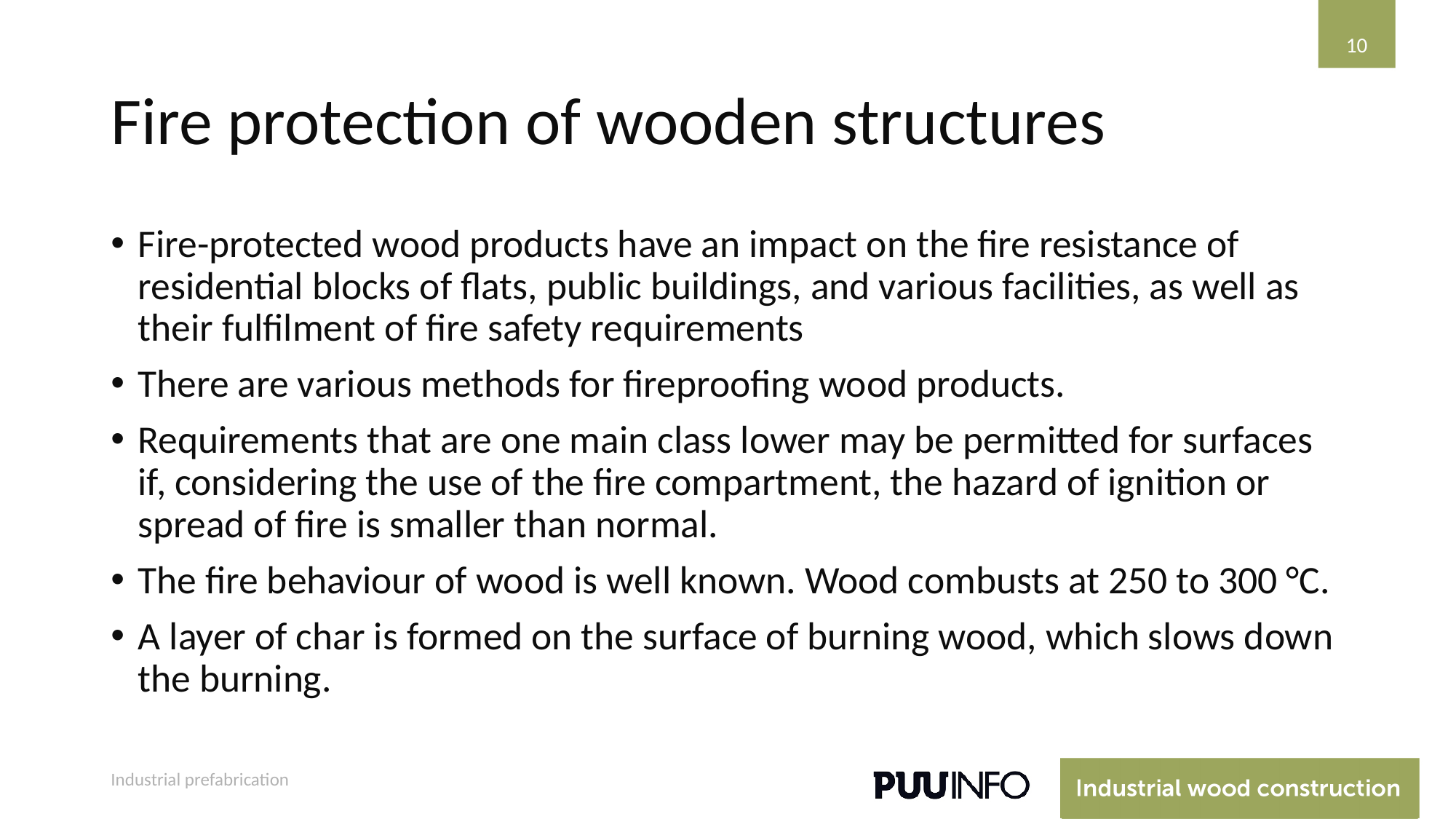

10
# Fire protection of wooden structures

Fire-protected wood products have an impact on the fire resistance of residential blocks of flats, public buildings, and various facilities, as well as their fulfilment of fire safety requirements
There are various methods for fireproofing wood products.
Requirements that are one main class lower may be permitted for surfaces if, considering the use of the fire compartment, the hazard of ignition or spread of fire is smaller than normal.
The fire behaviour of wood is well known. Wood combusts at 250 to 300 °C.
A layer of char is formed on the surface of burning wood, which slows down the burning.

Industrial prefabrication